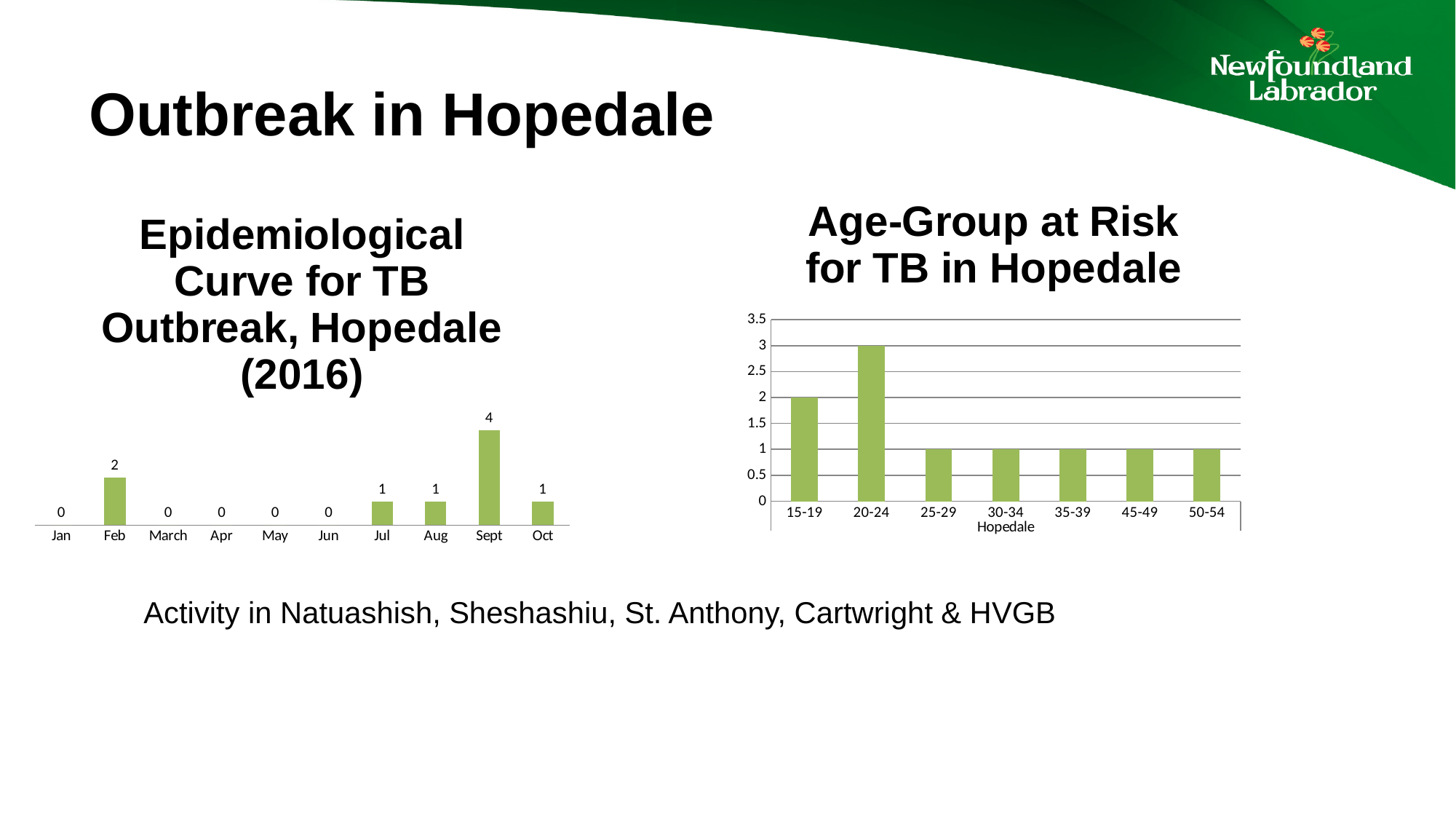

# Outbreak in Hopedale

### Chart: Age-Group at Risk for TB in Hopedale

| Category | Total |
|---|---|
| 15-19 | 2.0 |
| 20-24 | 3.0 |
| 25-29 | 1.0 |
| 30-34 | 1.0 |
| 35-39 | 1.0 |
| 45-49 | 1.0 |
| 50-54 | 1.0 |

### Chart: Epidemiological Curve for TB Outbreak, Hopedale (2016)

| Category |  |
|---|---|
| Jan | 0.0 |
| Feb | 2.0 |
| March | 0.0 |
| Apr | 0.0 |
| May | 0.0 |
| Jun | 0.0 |
| Jul | 1.0 |
| Aug | 1.0 |
| Sept | 4.0 |
| Oct | 1.0 |
Activity in Natuashish, Sheshashiu, St. Anthony, Cartwright & HVGB